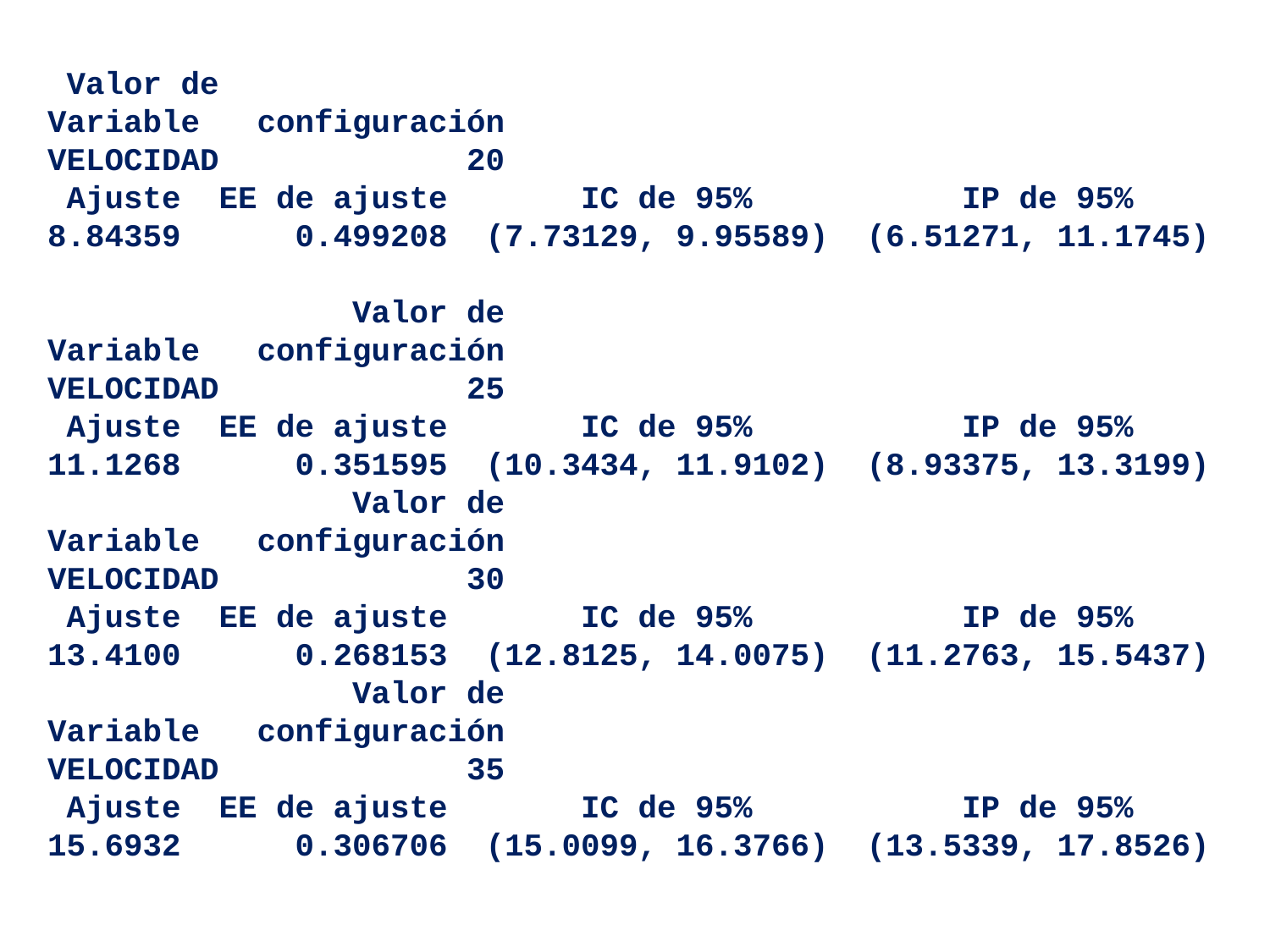

Valor de
Variable   configuración
VELOCIDAD             20
 Ajuste  EE de ajuste       IC de 95%           IP de 95%
8.84359      0.499208  (7.73129, 9.95589)  (6.51271, 11.1745)

                Valor de
Variable   configuración
VELOCIDAD             25
 Ajuste  EE de ajuste       IC de 95%           IP de 95%
11.1268      0.351595  (10.3434, 11.9102)  (8.93375, 13.3199)
                Valor de
Variable   configuración
VELOCIDAD             30
 Ajuste  EE de ajuste       IC de 95%           IP de 95%
13.4100      0.268153  (12.8125, 14.0075)  (11.2763, 15.5437)
                Valor de
Variable   configuración
VELOCIDAD             35
 Ajuste  EE de ajuste       IC de 95%           IP de 95%
15.6932      0.306706  (15.0099, 16.3766)  (13.5339, 17.8526)